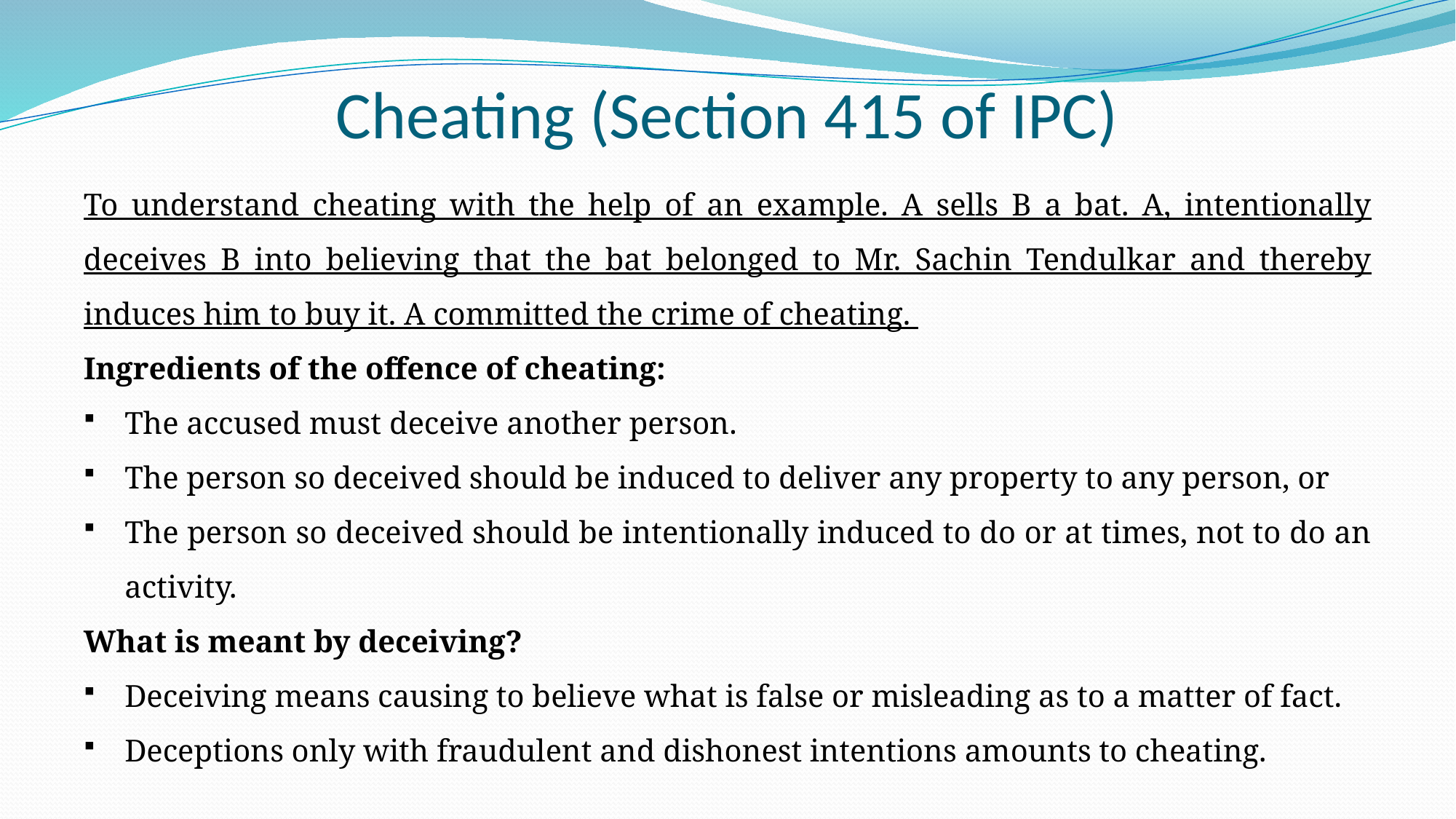

# Cheating (Section 415 of IPC)
To understand cheating with the help of an example. A sells B a bat. A, intentionally deceives B into believing that the bat belonged to Mr. Sachin Tendulkar and thereby induces him to buy it. A committed the crime of cheating.
Ingredients of the offence of cheating:
The accused must deceive another person.
The person so deceived should be induced to deliver any property to any person, or
The person so deceived should be intentionally induced to do or at times, not to do an activity.
What is meant by deceiving?
Deceiving means causing to believe what is false or misleading as to a matter of fact.
Deceptions only with fraudulent and dishonest intentions amounts to cheating.